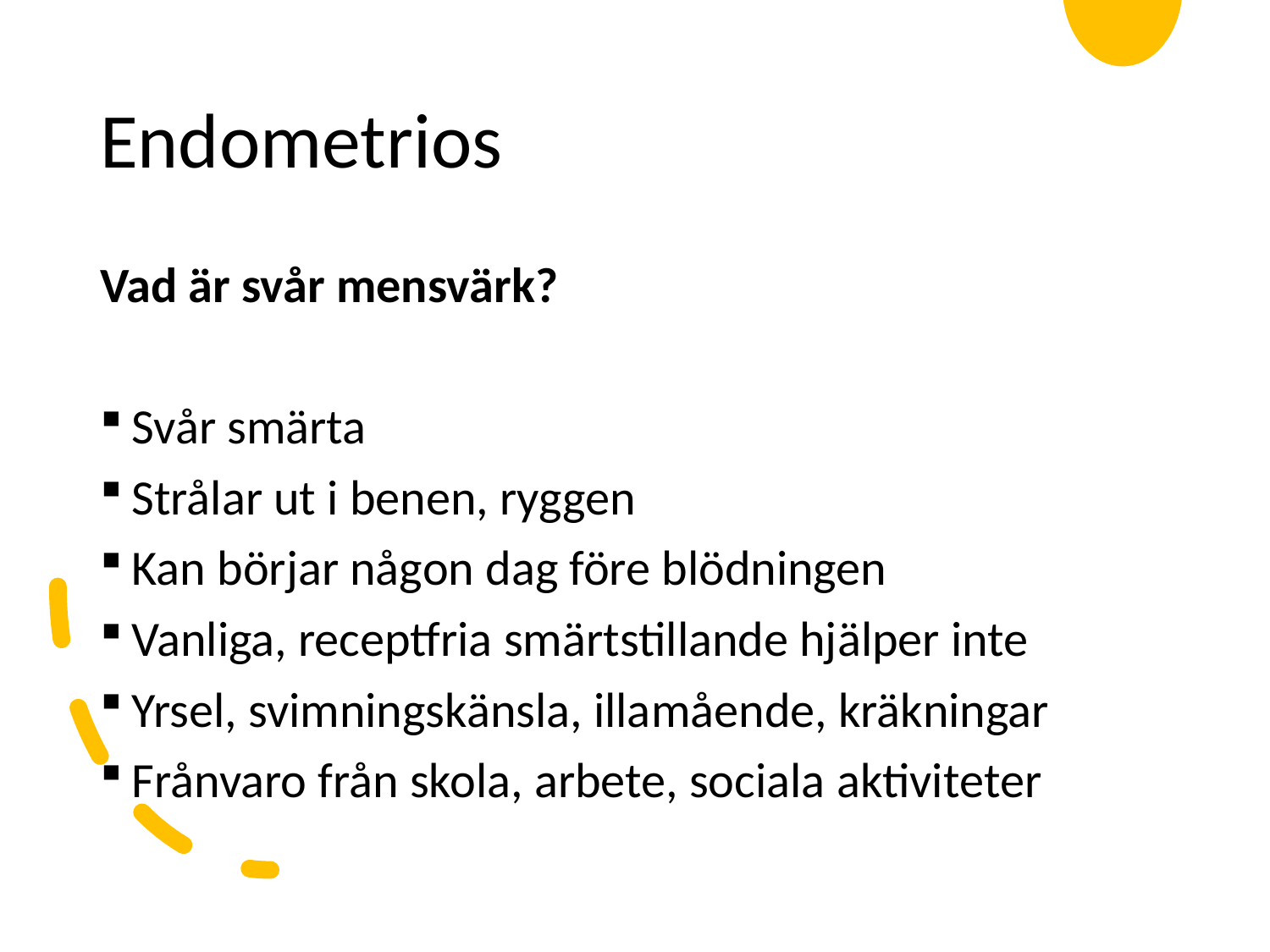

# Endometrios
Vad är svår mensvärk?

Svår smärta
Strålar ut i benen, ryggen
Kan börjar någon dag före blödningen
Vanliga, receptfria smärtstillande hjälper inte
Yrsel, svimningskänsla, illamående, kräkningar
Frånvaro från skola, arbete, sociala aktiviteter